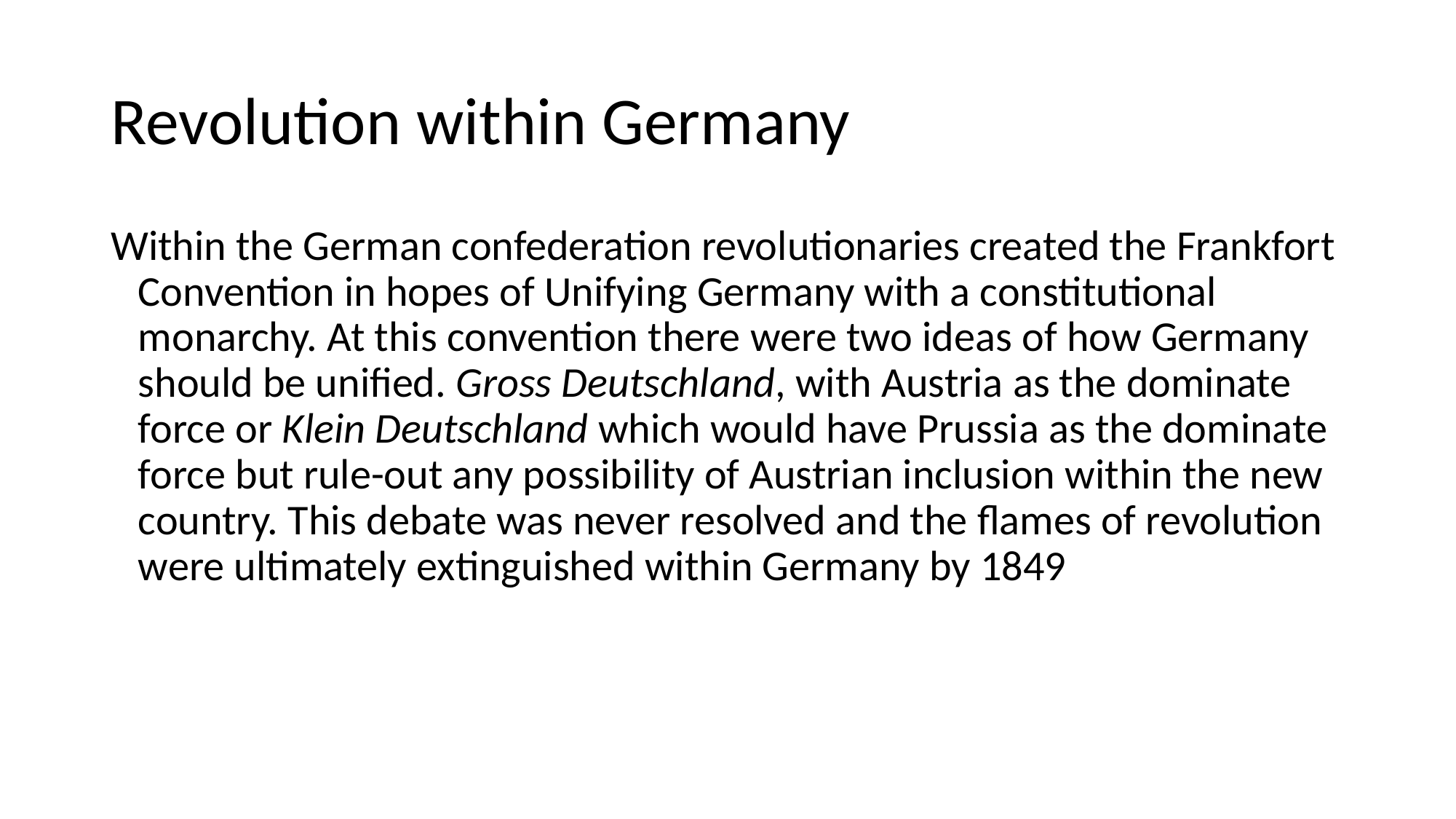

# Revolution within Germany
Within the German confederation revolutionaries created the Frankfort Convention in hopes of Unifying Germany with a constitutional monarchy. At this convention there were two ideas of how Germany should be unified. Gross Deutschland, with Austria as the dominate force or Klein Deutschland which would have Prussia as the dominate force but rule-out any possibility of Austrian inclusion within the new country. This debate was never resolved and the flames of revolution were ultimately extinguished within Germany by 1849